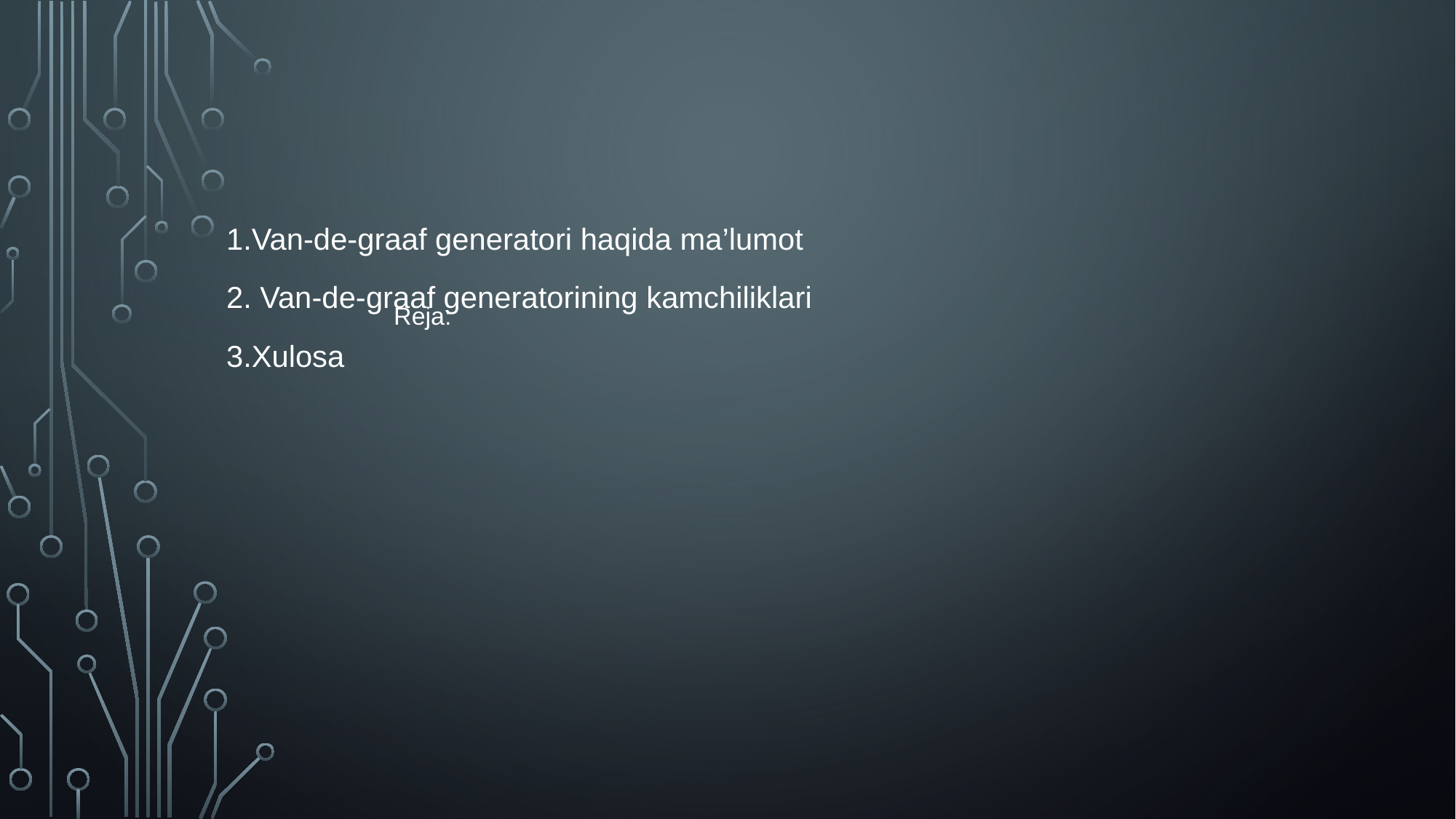

# Reja:
    1.Van-de-graaf generatori haqida ma’lumot
    2. Van-de-graaf generatorining kamchiliklari
    3.Xulosa